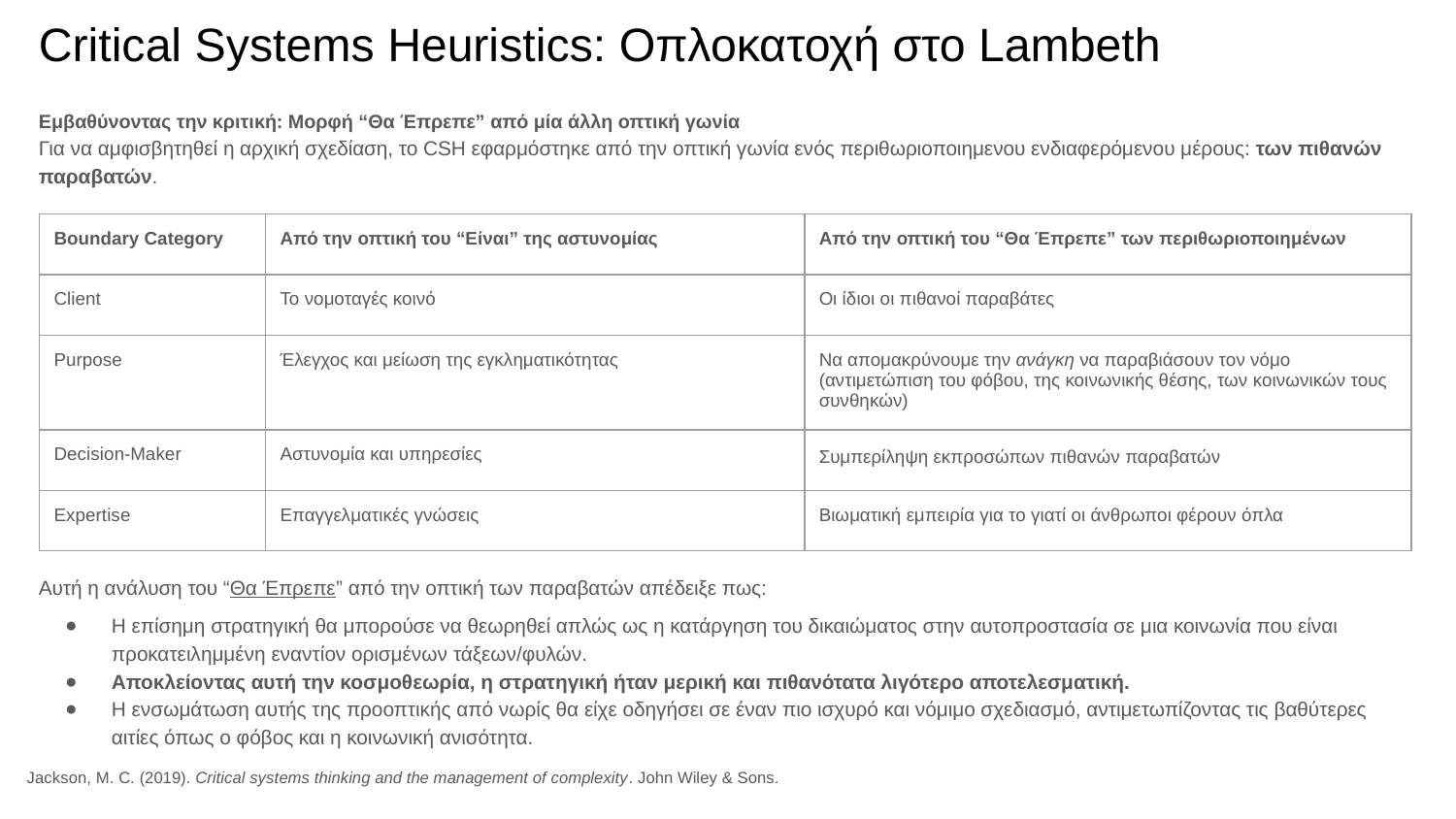

# Critical Systems Heuristics: Οπλοκατοχή στο Lambeth
Εμβαθύνοντας την κριτική: Μορφή “Θα Έπρεπε” από μία άλλη οπτική γωνία
Για να αμφισβητηθεί η αρχική σχεδίαση, το CSH εφαρμόστηκε από την οπτική γωνία ενός περιθωριοποιημενου ενδιαφερόμενου μέρους: των πιθανών παραβατών.

Αυτή η ανάλυση του “Θα Έπρεπε” από την οπτική των παραβατών απέδειξε πως:
Η επίσημη στρατηγική θα μπορούσε να θεωρηθεί απλώς ως η κατάργηση του δικαιώματος στην αυτοπροστασία σε μια κοινωνία που είναι προκατειλημμένη εναντίον ορισμένων τάξεων/φυλών.
Αποκλείοντας αυτή την κοσμοθεωρία, η στρατηγική ήταν μερική και πιθανότατα λιγότερο αποτελεσματική.
Η ενσωμάτωση αυτής της προοπτικής από νωρίς θα είχε οδηγήσει σε έναν πιο ισχυρό και νόμιμο σχεδιασμό, αντιμετωπίζοντας τις βαθύτερες αιτίες όπως ο φόβος και η κοινωνική ανισότητα.

| Boundary Category | Από την οπτική του “Είναι” της αστυνομίας | Από την οπτική του “Θα Έπρεπε” των περιθωριοποιημένων |
| --- | --- | --- |
| Client | Το νομοταγές κοινό | Οι ίδιοι οι πιθανοί παραβάτες |
| Purpose | Έλεγχος και μείωση της εγκληματικότητας | Να απομακρύνουμε την ανάγκη να παραβιάσουν τον νόμο (αντιμετώπιση του φόβου, της κοινωνικής θέσης, των κοινωνικών τους συνθηκών) |
| Decision-Maker | Αστυνομία και υπηρεσίες | Συμπερίληψη εκπροσώπων πιθανών παραβατών |
| Expertise | Επαγγελματικές γνώσεις | Βιωματική εμπειρία για το γιατί οι άνθρωποι φέρουν όπλα |
Jackson, M. C. (2019). Critical systems thinking and the management of complexity. John Wiley & Sons.